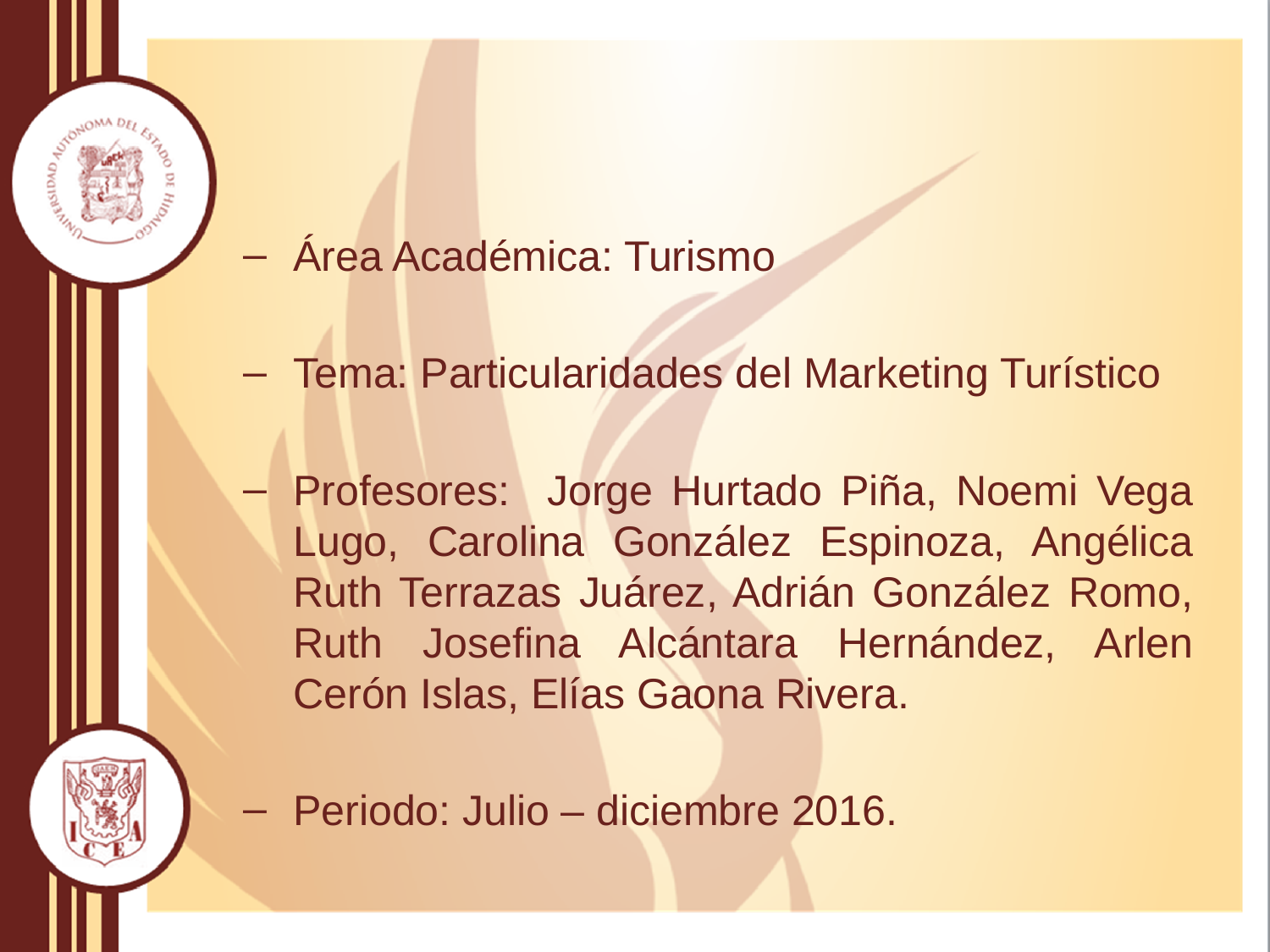

Área Académica: Turismo

Tema: Particularidades del Marketing Turístico

Profesores:  Jorge Hurtado Piña, Noemi Vega Lugo, Carolina González Espinoza, Angélica Ruth Terrazas Juárez, Adrián González Romo, Ruth Josefina Alcántara Hernández, Arlen Cerón Islas, Elías Gaona Rivera.

Periodo: Julio – diciembre 2016.